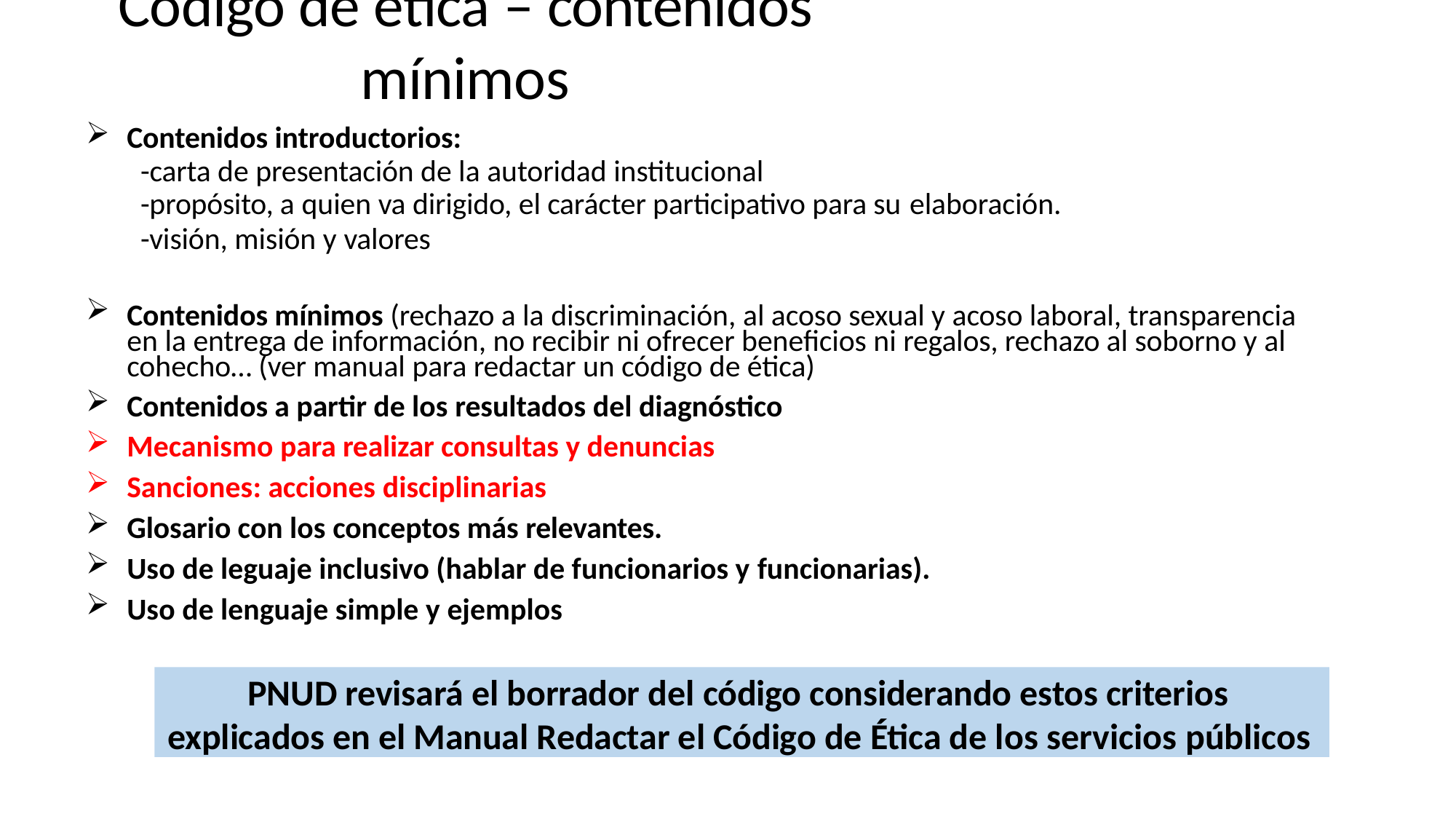

# Código de ética – contenidos mínimos
Contenidos introductorios:
-carta de presentación de la autoridad institucional
-propósito, a quien va dirigido, el carácter participativo para su elaboración.
-visión, misión y valores

Contenidos mínimos (rechazo a la discriminación, al acoso sexual y acoso laboral, transparencia  en la entrega de información, no recibir ni ofrecer beneficios ni regalos, rechazo al soborno y al  cohecho… (ver manual para redactar un código de ética)
Contenidos a partir de los resultados del diagnóstico
Mecanismo para realizar consultas y denuncias
Sanciones: acciones disciplinarias
Glosario con los conceptos más relevantes.
Uso de leguaje inclusivo (hablar de funcionarios y funcionarias).
Uso de lenguaje simple y ejemplos

PNUD revisará el borrador del código considerando estos criterios  explicados en el Manual Redactar el Código de Ética de los servicios públicos